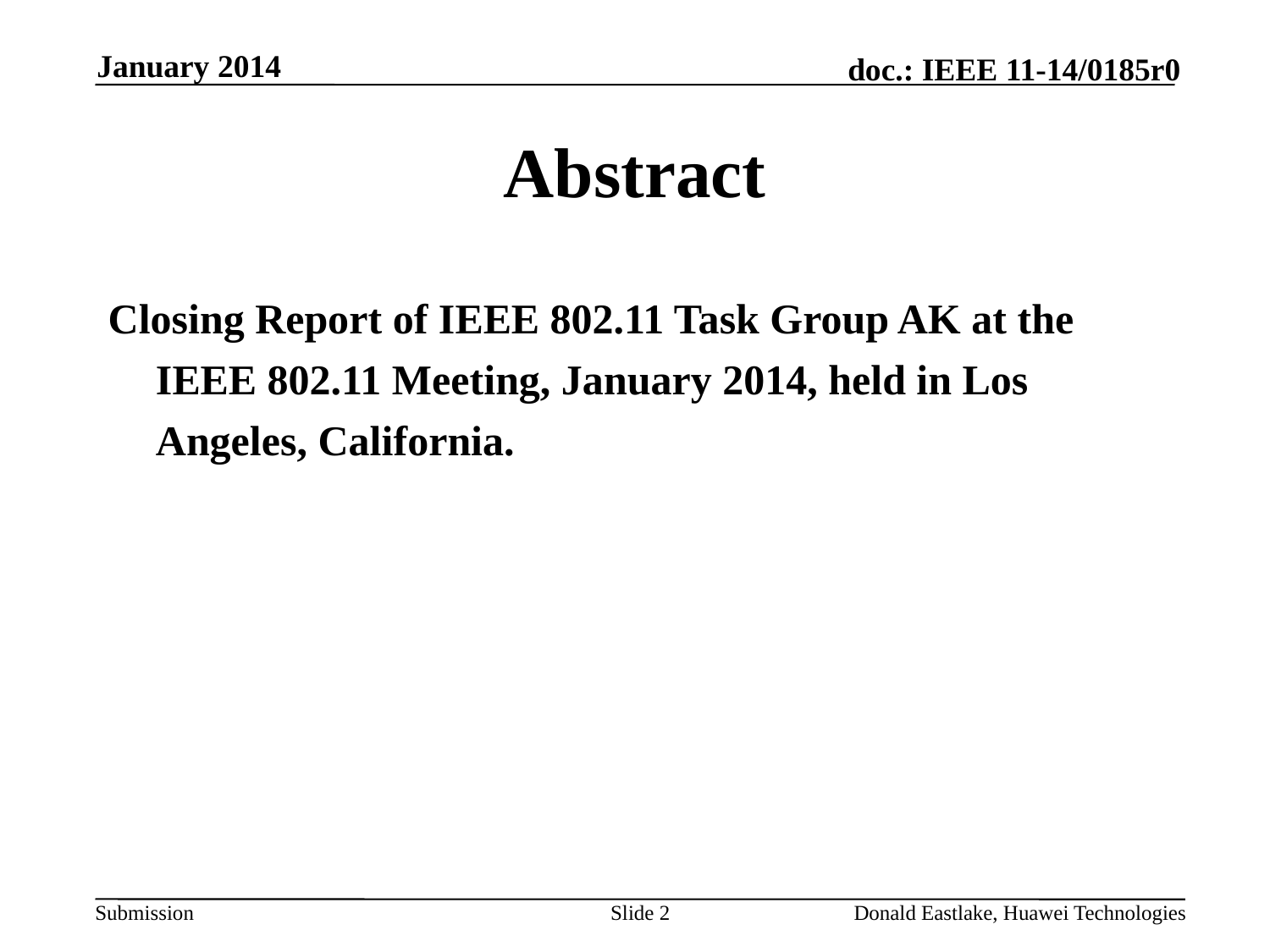

January 2014
# Abstract
Closing Report of IEEE 802.11 Task Group AK at the IEEE 802.11 Meeting, January 2014, held in Los Angeles, California.
Slide 2
Donald Eastlake, Huawei Technologies